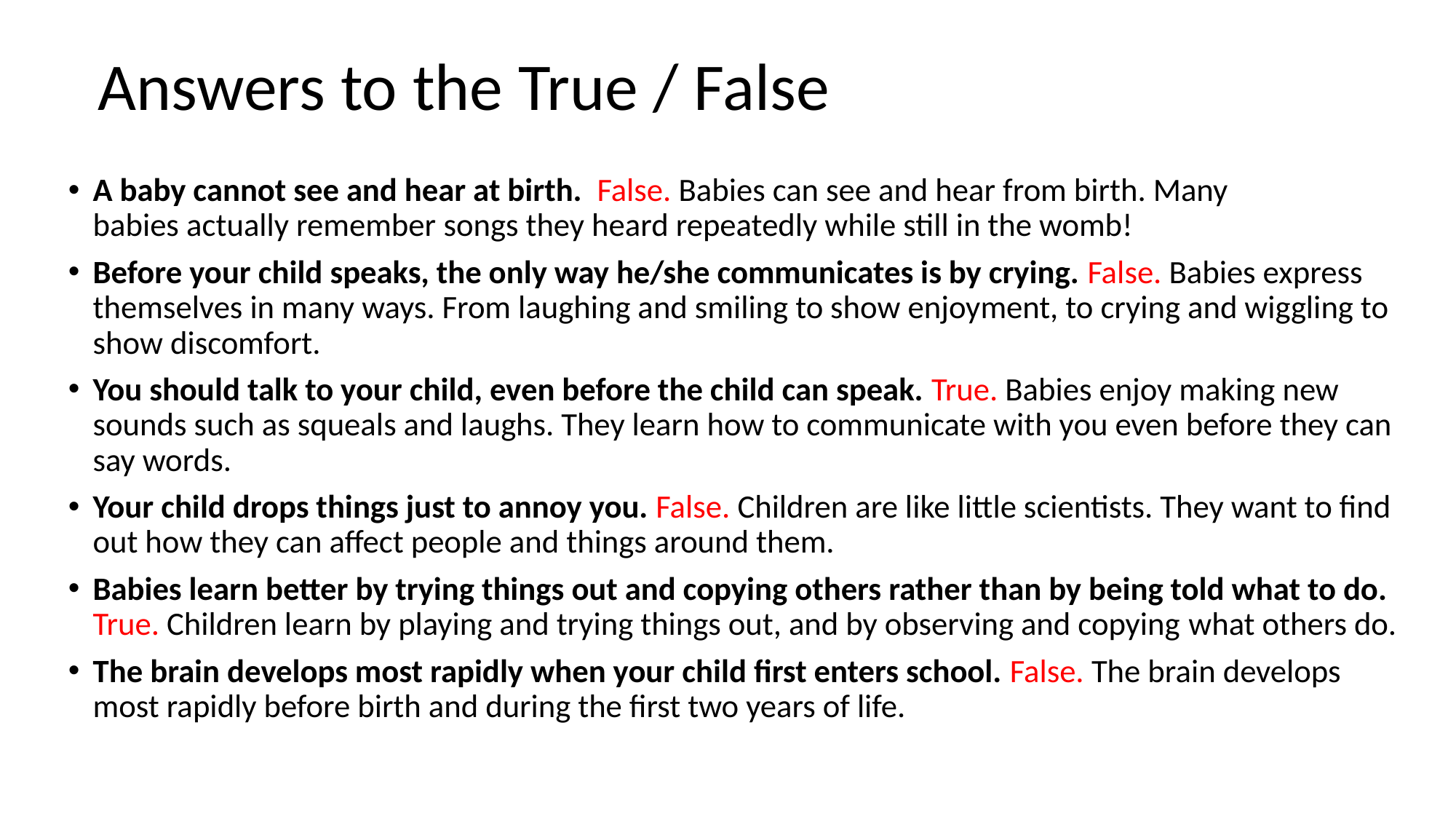

# Answers to the True / False
A baby cannot see and hear at birth.  False. Babies can see and hear from birth. Many babies actually remember songs they heard repeatedly while still in the womb!
Before your child speaks, the only way he/she communicates is by crying. False. Babies express themselves in many ways. From laughing and smiling to show enjoyment, to crying and wiggling to show discomfort.
You should talk to your child, even before the child can speak. True. Babies enjoy making new sounds such as squeals and laughs. They learn how to communicate with you even before they can say words.
Your child drops things just to annoy you. False. Children are like little scientists. They want to find out how they can affect people and things around them.
Babies learn better by trying things out and copying others rather than by being told what to do. True. Children learn by playing and trying things out, and by observing and copying what others do.
The brain develops most rapidly when your child first enters school. False. The brain develops most rapidly before birth and during the first two years of life.